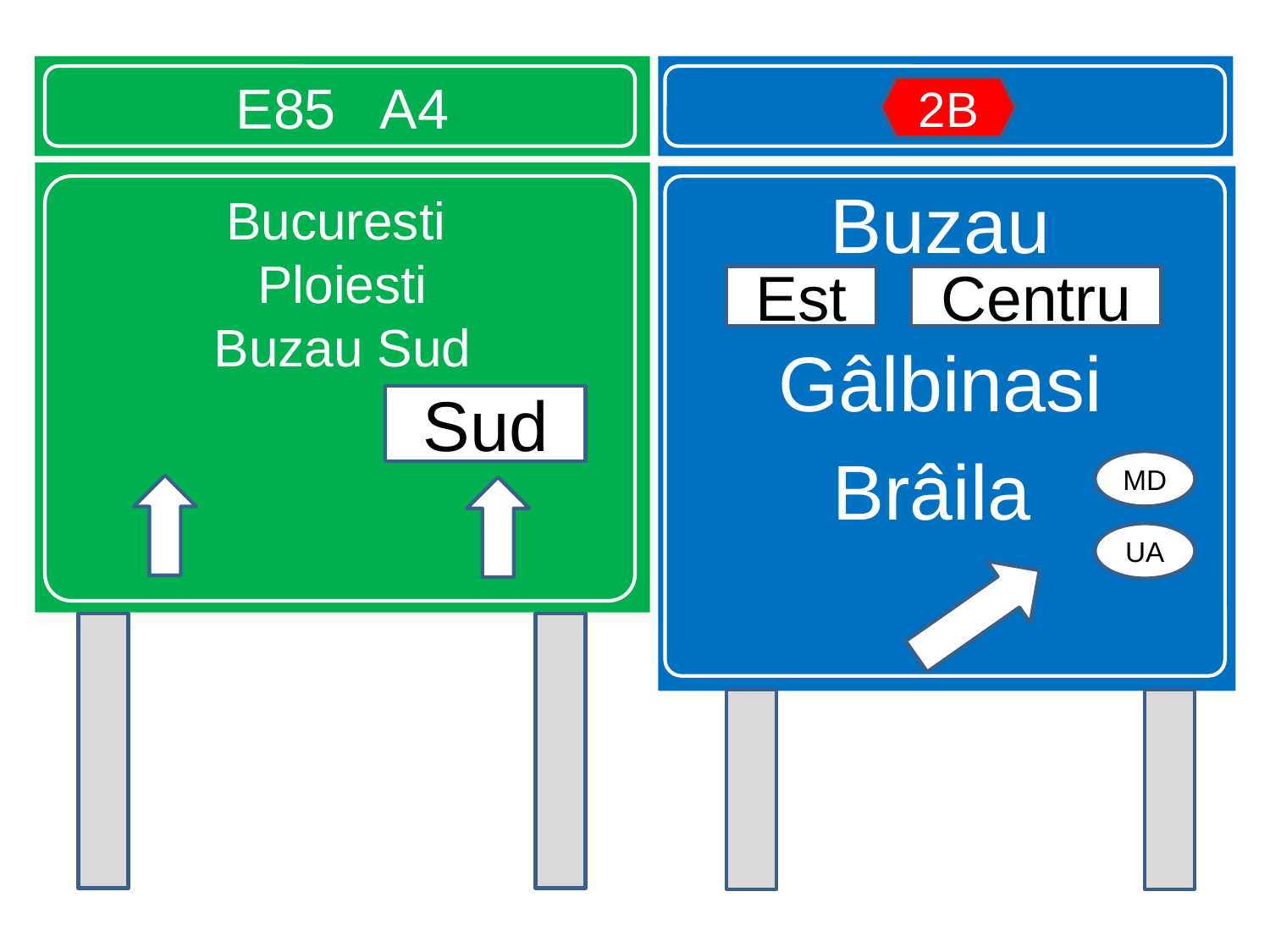

E85   A4

2B
# Bucuresti Ploiesti Buzau Sud
Buzau

Gâlbinasi
Brâila

Est
Centru
Sud
MD

UA